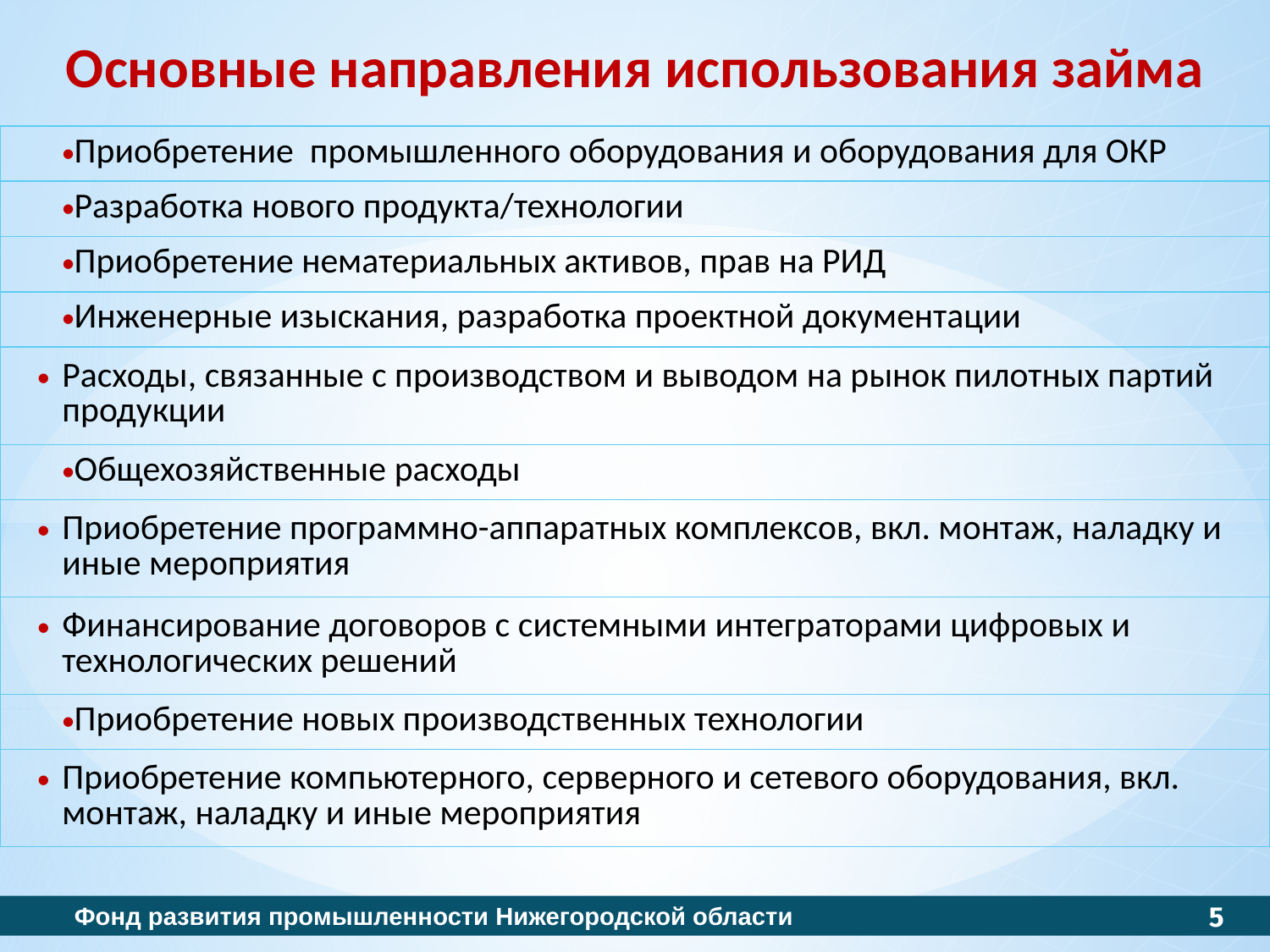

Основные направления использования займа
| Приобретение промышленного оборудования и оборудования для ОКР |
| --- |
| Разработка нового продукта/технологии |
| Приобретение нематериальных активов, прав на РИД |
| Инженерные изыскания, разработка проектной документации |
| Расходы, связанные с производством и выводом на рынок пилотных партий продукции |
| Общехозяйственные расходы |
| Приобретение программно-аппаратных комплексов, вкл. монтаж, наладку и иные мероприятия |
| Финансирование договоров с системными интеграторами цифровых и технологических решений |
| Приобретение новых производственных технологии |
| Приобретение компьютерного, серверного и сетевого оборудования, вкл. монтаж, наладку и иные мероприятия |
5
Фонд развития промышленности Нижегородской области